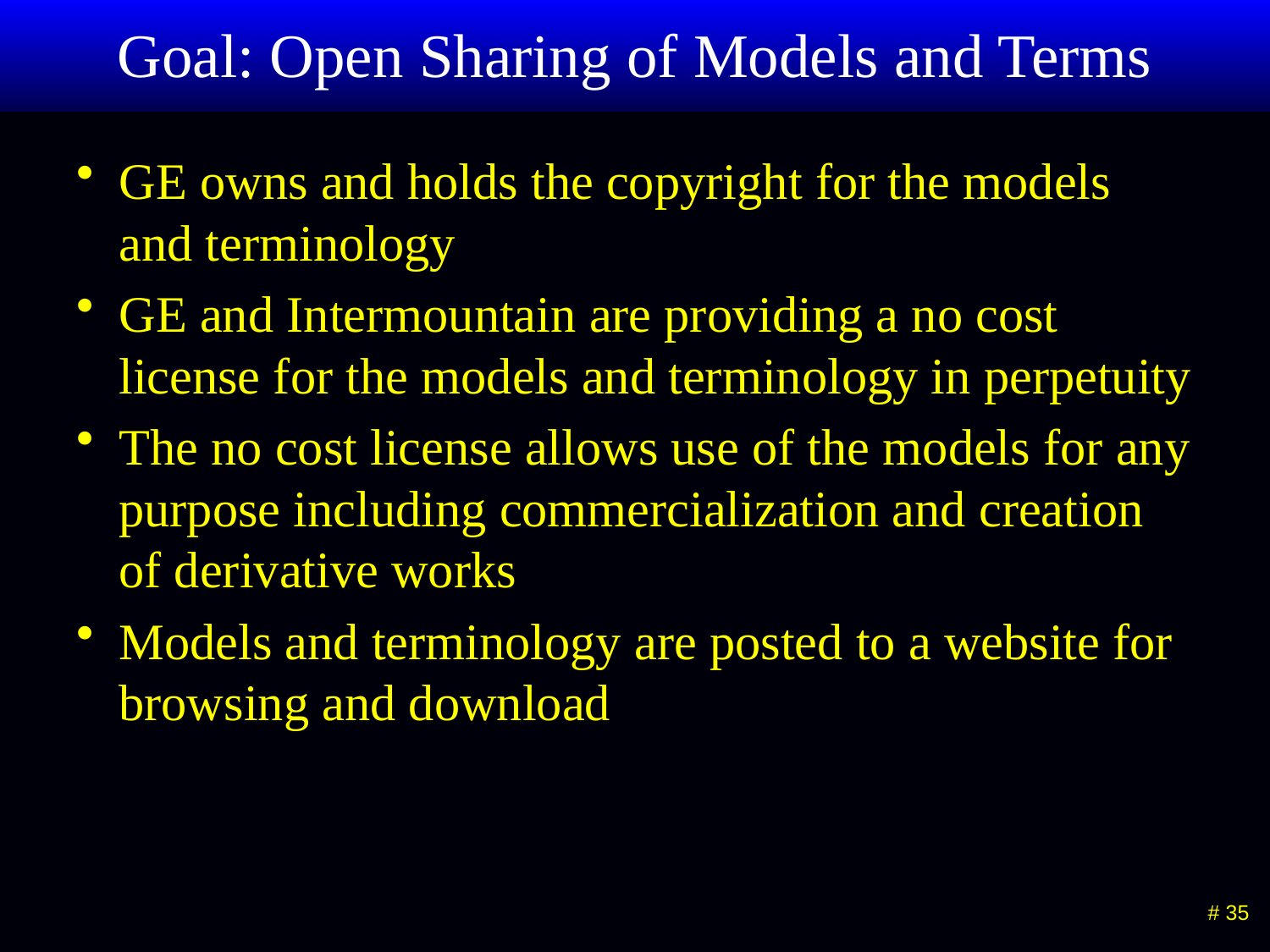

# Goal: Open Sharing of Models and Terms
GE owns and holds the copyright for the models and terminology
GE and Intermountain are providing a no cost license for the models and terminology in perpetuity
The no cost license allows use of the models for any purpose including commercialization and creation of derivative works
Models and terminology are posted to a website for browsing and download
  # 35